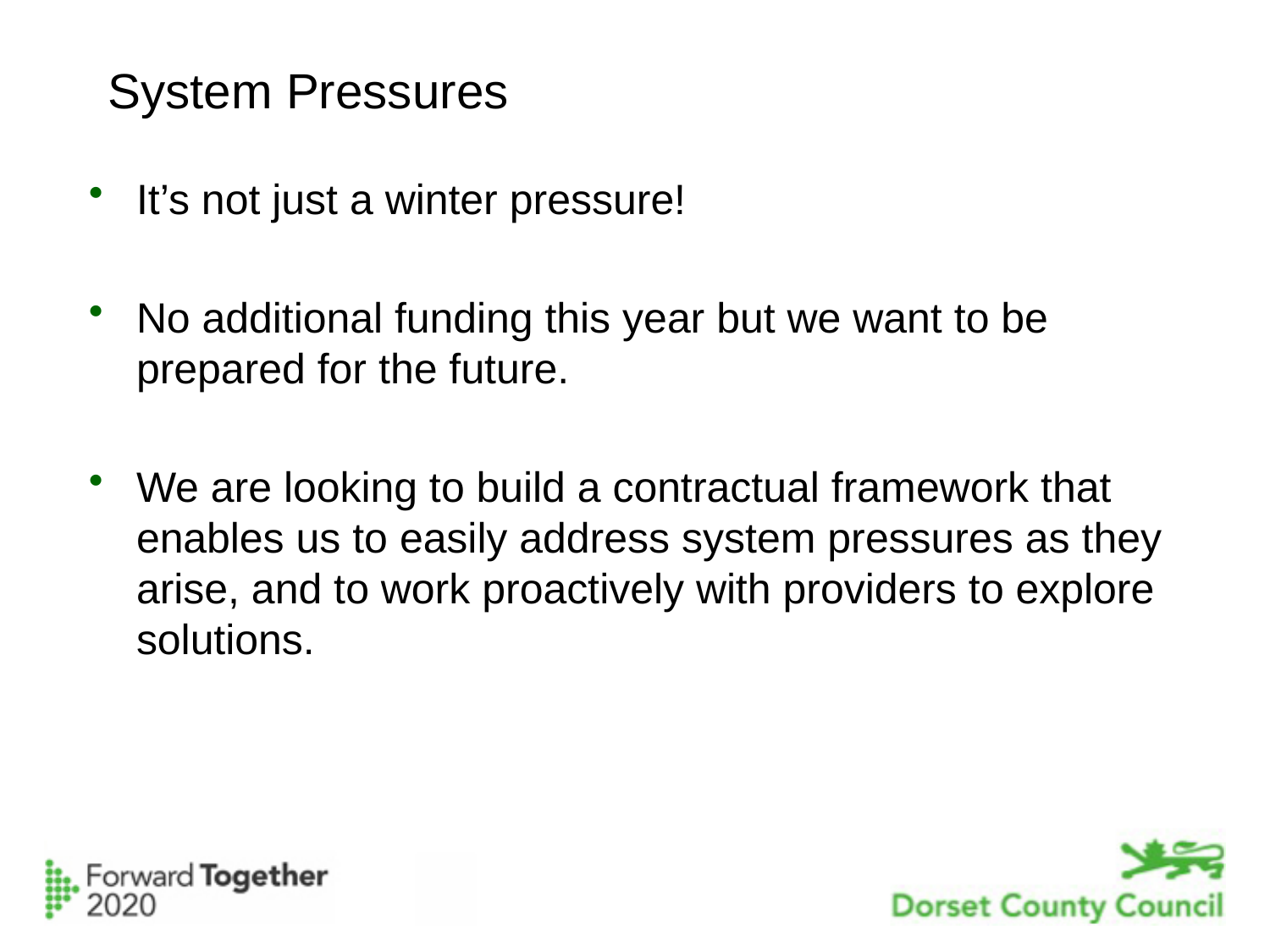

# System Pressures
It’s not just a winter pressure!

No additional funding this year but we want to be prepared for the future.

We are looking to build a contractual framework that enables us to easily address system pressures as they arise, and to work proactively with providers to explore solutions.